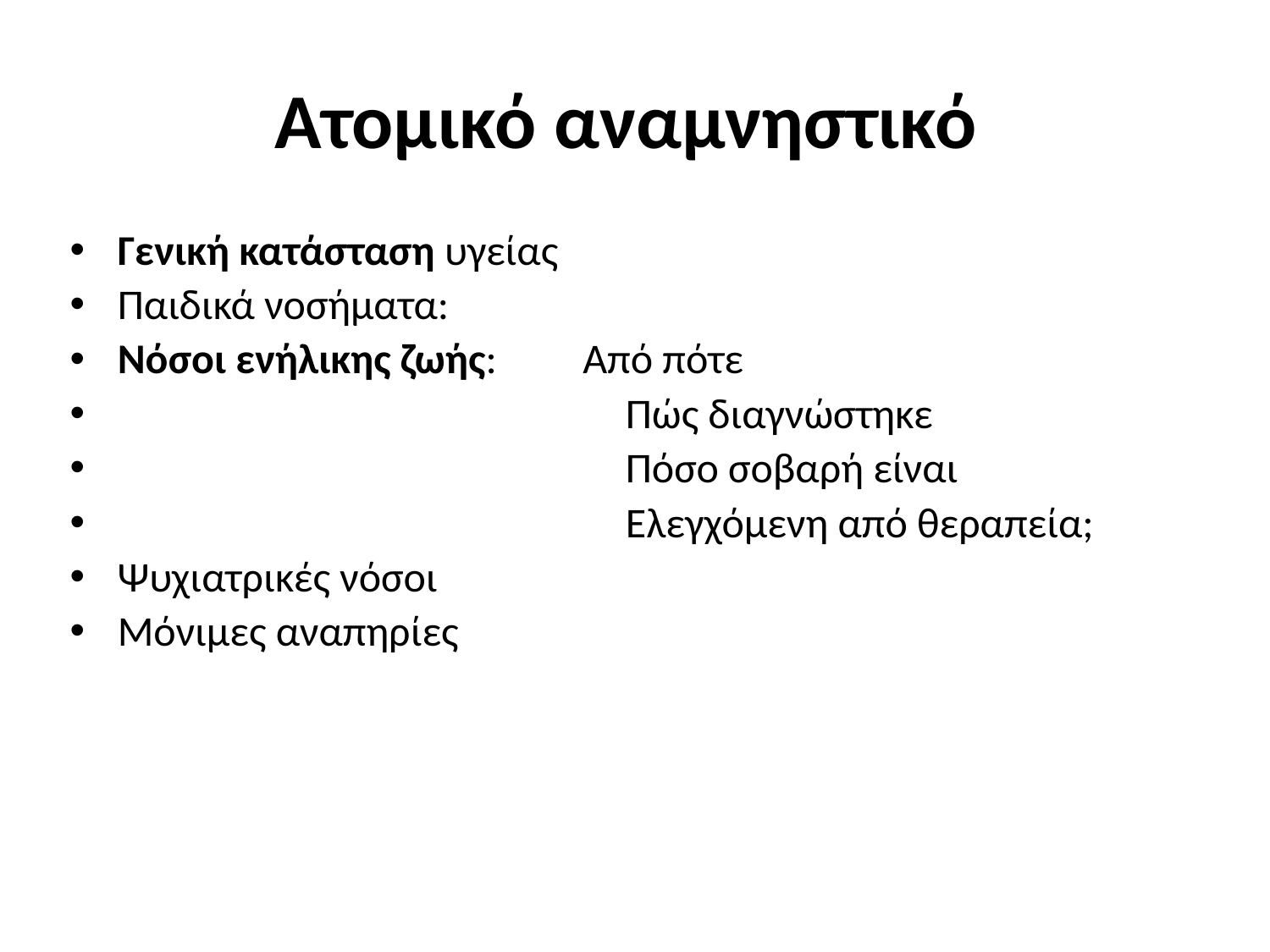

# Ατομικό αναμνηστικό
Γενική κατάσταση υγείας
Παιδικά νοσήματα:
Νόσοι ενήλικης ζωής:         Από πότε
				Πώς διαγνώστηκε
				Πόσο σοβαρή είναι
				Ελεγχόμενη από θεραπεία;
Ψυχιατρικές νόσοι
Μόνιμες αναπηρίες